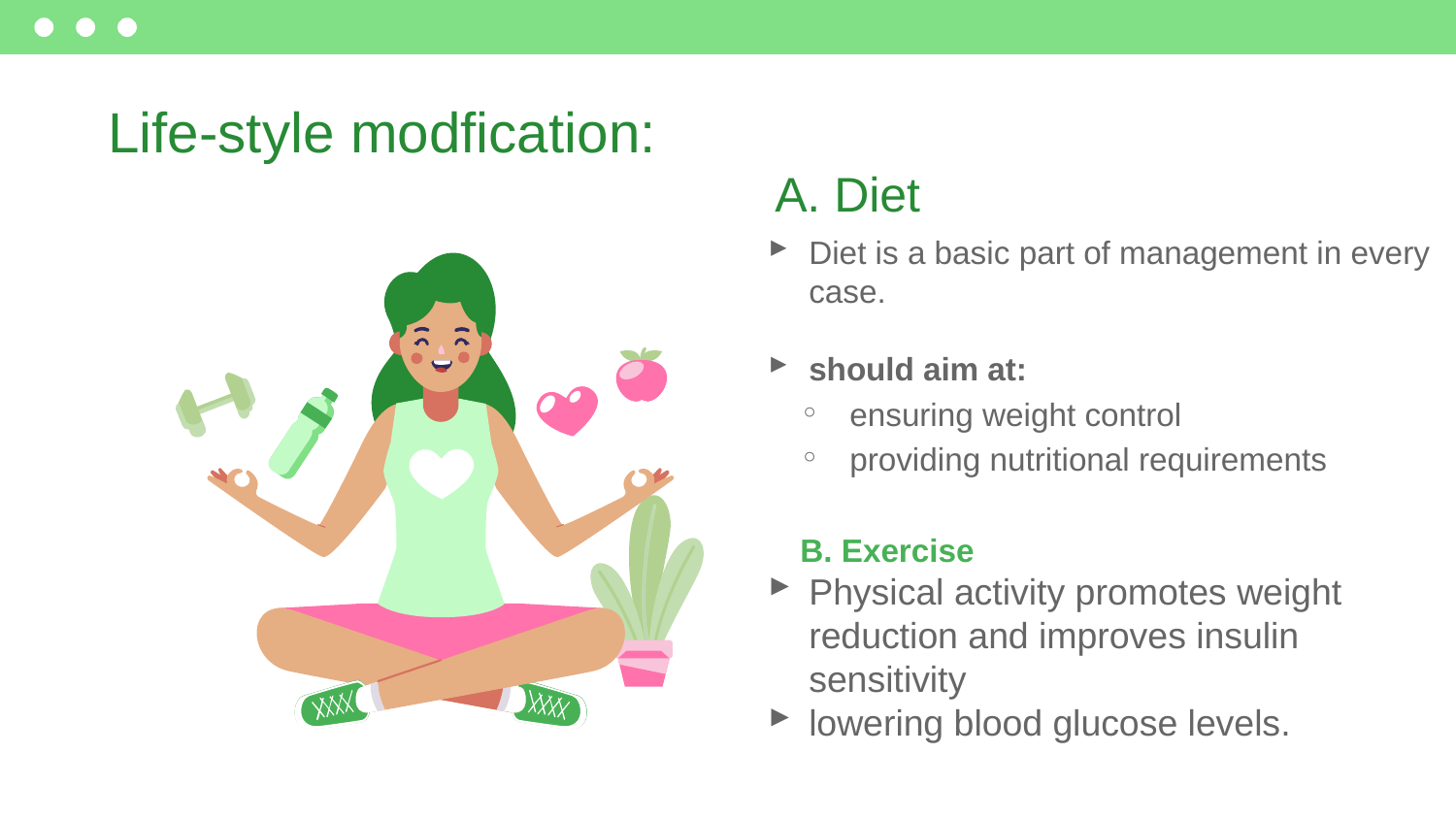

# Life-style modfication:
A. Diet
Diet is a basic part of management in every case.

should aim at:
ensuring weight control
providing nutritional requirements

B. Exercise
Physical activity promotes weight reduction and improves insulin sensitivity
lowering blood glucose levels.